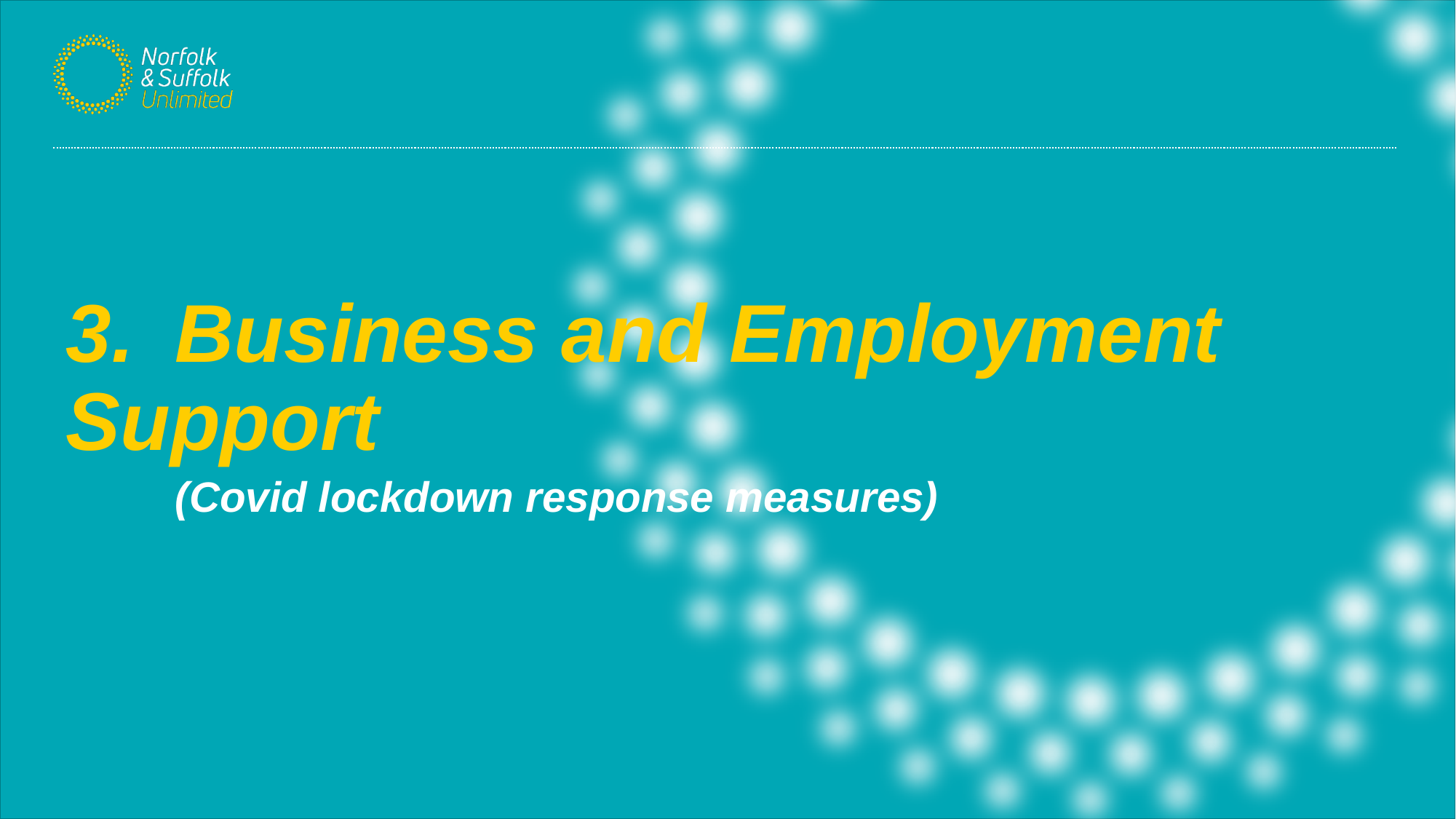

3.	Business and Employment 	Support
	(Covid lockdown response measures)